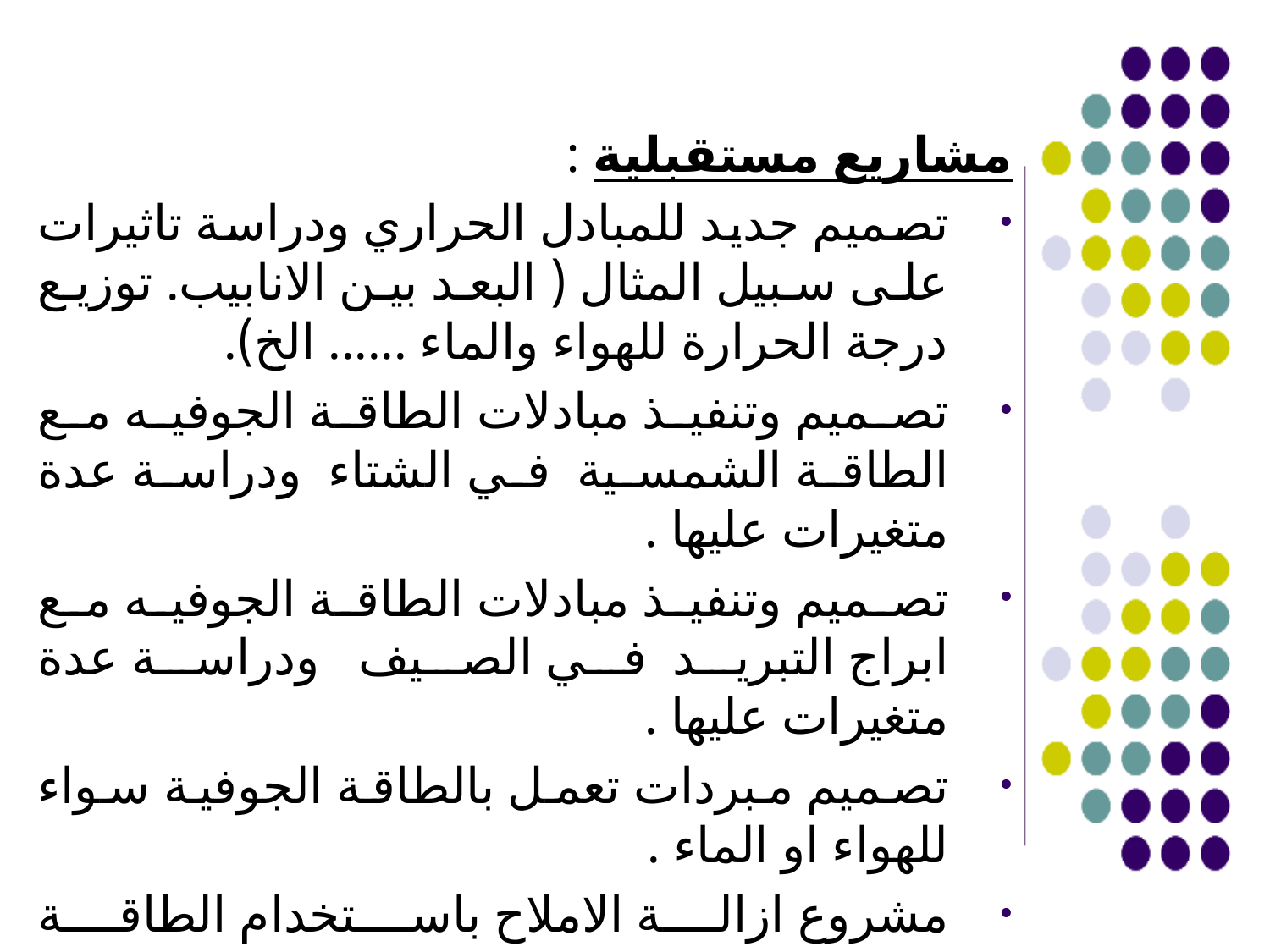

مشاريع مستقبلية :
تصميم جديد للمبادل الحراري ودراسة تاثيرات على سبيل المثال ( البعد بين الانابيب. توزيع درجة الحرارة للهواء والماء ...... الخ).
تصميم وتنفيذ مبادلات الطاقة الجوفيه مع الطاقة الشمسية  في الشتاء  ودراسة عدة متغيرات عليها .
تصميم وتنفيذ مبادلات الطاقة الجوفيه مع ابراج التبريد  في الصيف   ودراسة عدة متغيرات عليها .
تصميم مبردات تعمل بالطاقة الجوفية سواء للهواء او الماء .
مشروع ازالة الاملاح باستخدام الطاقة الشمسية للمناطق النائية.